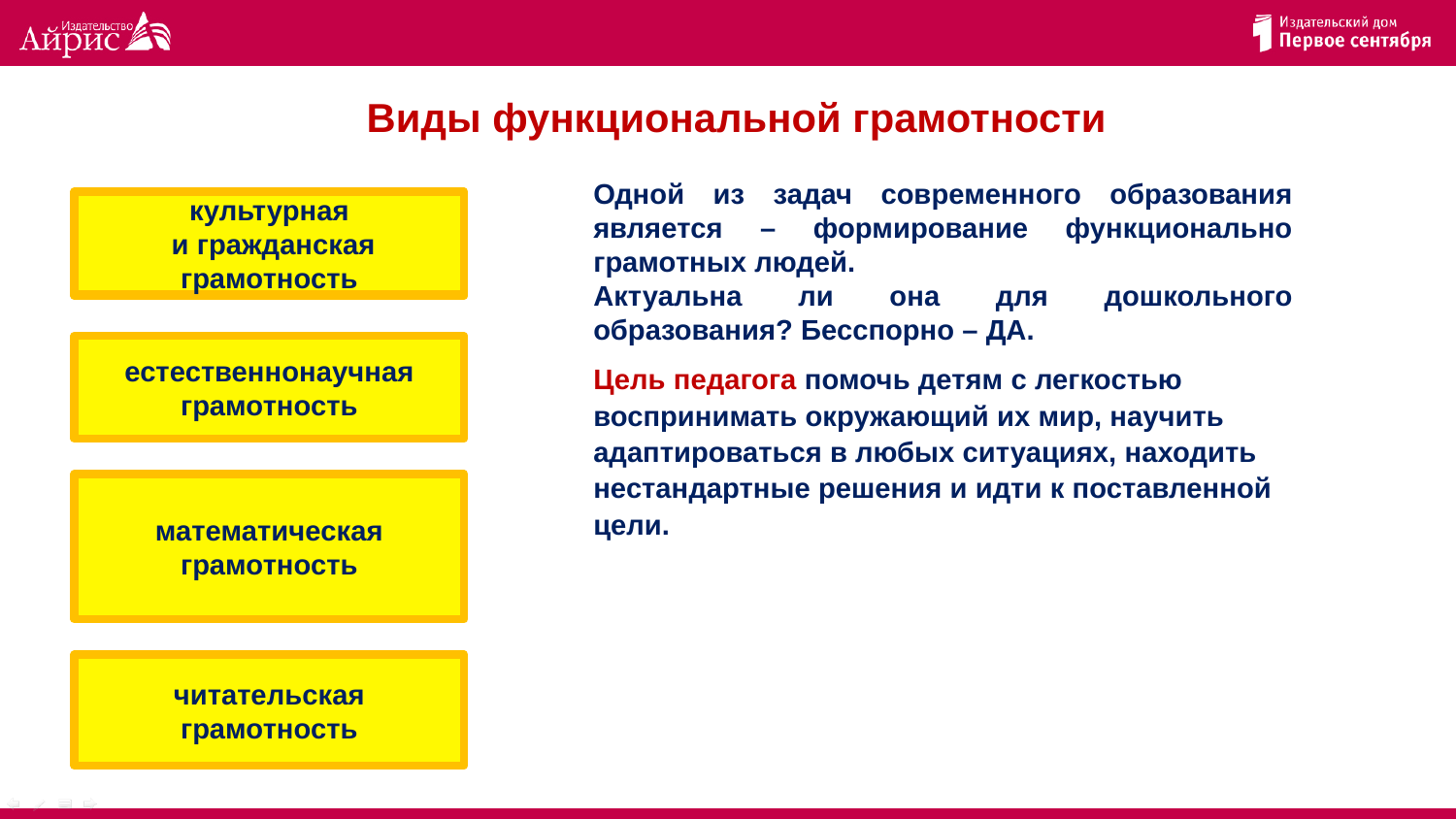

Виды функциональной грамотности
Одной из задач современного образования является – формирование функционально грамотных людей.
Актуальна ли она для дошкольного образования? Бесспорно – ДА.
культурная
 и гражданская грамотность
культурная
 и гражданская грамотность
естественнонаучная грамотность
Цель педагога помочь детям с легкостью воспринимать окружающий их мир, научить адаптироваться в любых ситуациях, находить нестандартные решения и идти к поставленной цели.
математическая грамотность

читательская грамотность